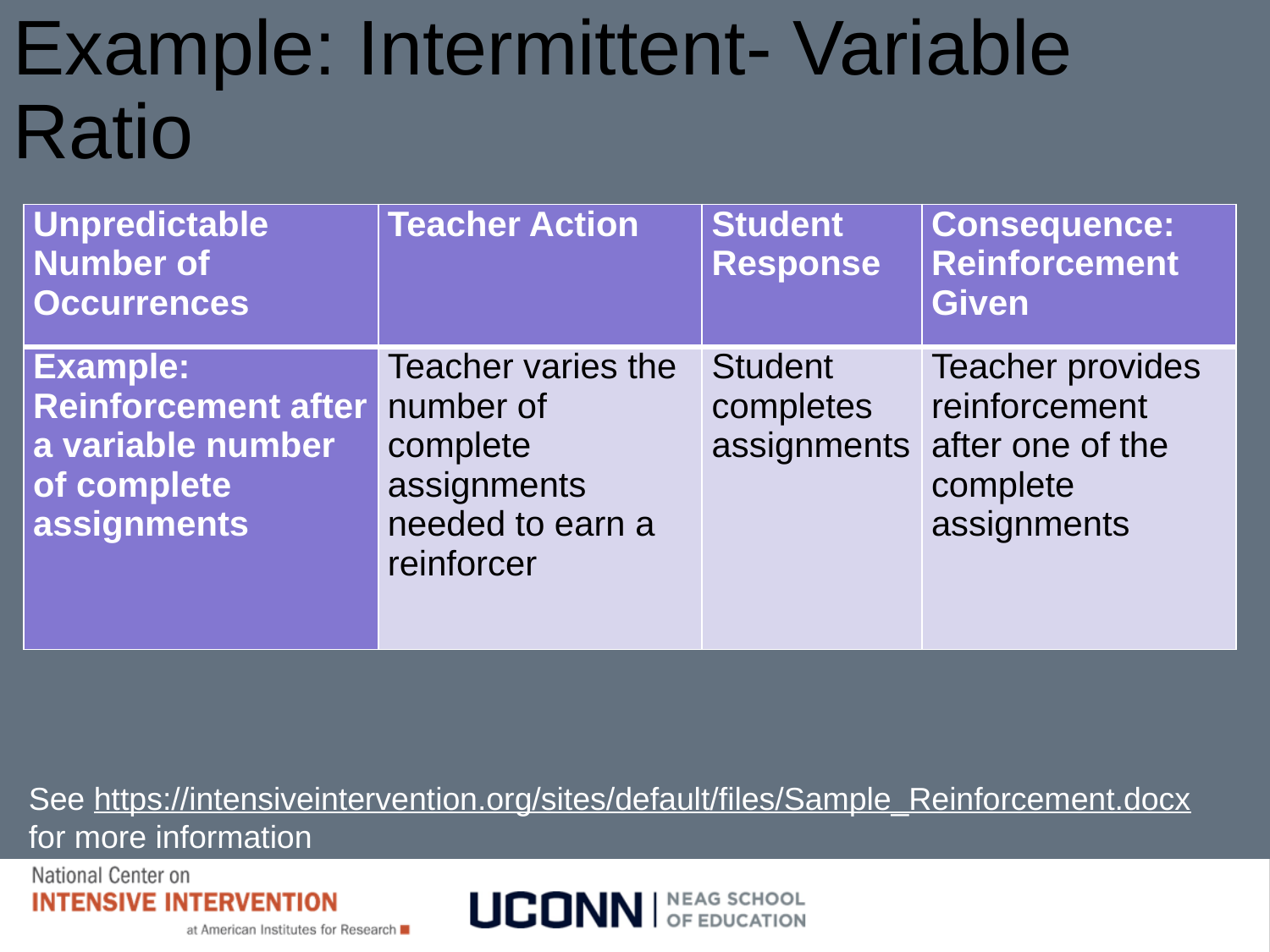

# Example: Intermittent- Variable Ratio
| Unpredictable Number of Occurrences | Teacher Action | Student Response | Consequence: Reinforcement Given |
| --- | --- | --- | --- |
| Example: Reinforcement after a variable number of complete assignments | Teacher varies the number of complete assignments needed to earn a reinforcer | Student completes assignments | Teacher provides reinforcement after one of the complete assignments |
See https://intensiveintervention.org/sites/default/files/Sample_Reinforcement.docx for more information